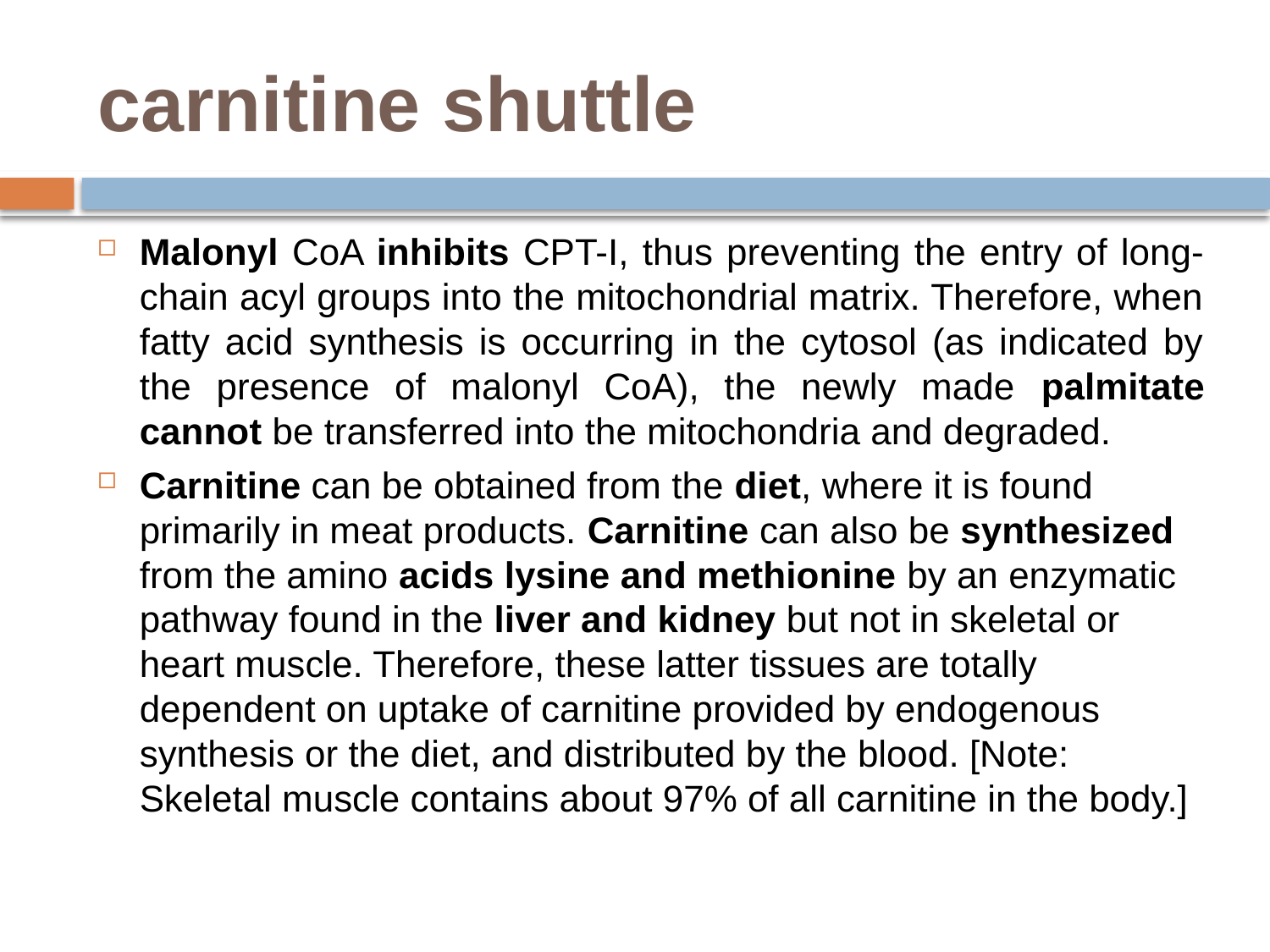

# carnitine shuttle
Malonyl CoA inhibits CPT-I, thus preventing the entry of long-chain acyl groups into the mitochondrial matrix. Therefore, when fatty acid synthesis is occurring in the cytosol (as indicated by the presence of malonyl CoA), the newly made palmitate cannot be transferred into the mitochondria and degraded.
Carnitine can be obtained from the diet, where it is found primarily in meat products. Carnitine can also be synthesized from the amino acids lysine and methionine by an enzymatic pathway found in the liver and kidney but not in skeletal or heart muscle. Therefore, these latter tissues are totally dependent on uptake of carnitine provided by endogenous synthesis or the diet, and distributed by the blood. [Note: Skeletal muscle contains about 97% of all carnitine in the body.]